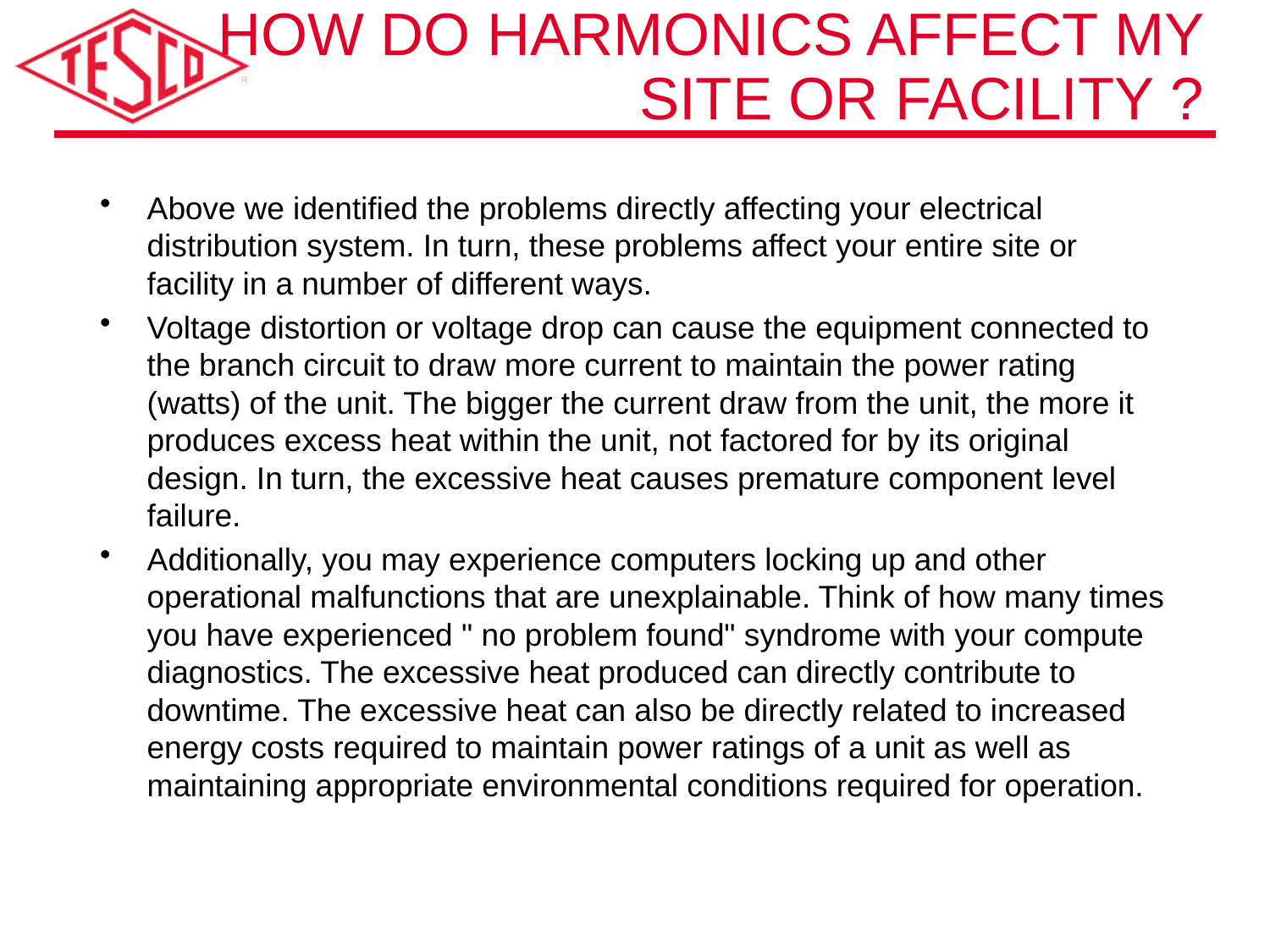

# How do Harmonics Affect my site or facility ?
Above we identified the problems directly affecting your electrical distribution system. In turn, these problems affect your entire site or facility in a number of different ways.
Voltage distortion or voltage drop can cause the equipment connected to the branch circuit to draw more current to maintain the power rating (watts) of the unit. The bigger the current draw from the unit, the more it produces excess heat within the unit, not factored for by its original design. In turn, the excessive heat causes premature component level failure.
Additionally, you may experience computers locking up and other operational malfunctions that are unexplainable. Think of how many times you have experienced " no problem found" syndrome with your compute diagnostics. The excessive heat produced can directly contribute to downtime. The excessive heat can also be directly related to increased energy costs required to maintain power ratings of a unit as well as maintaining appropriate environmental conditions required for operation.